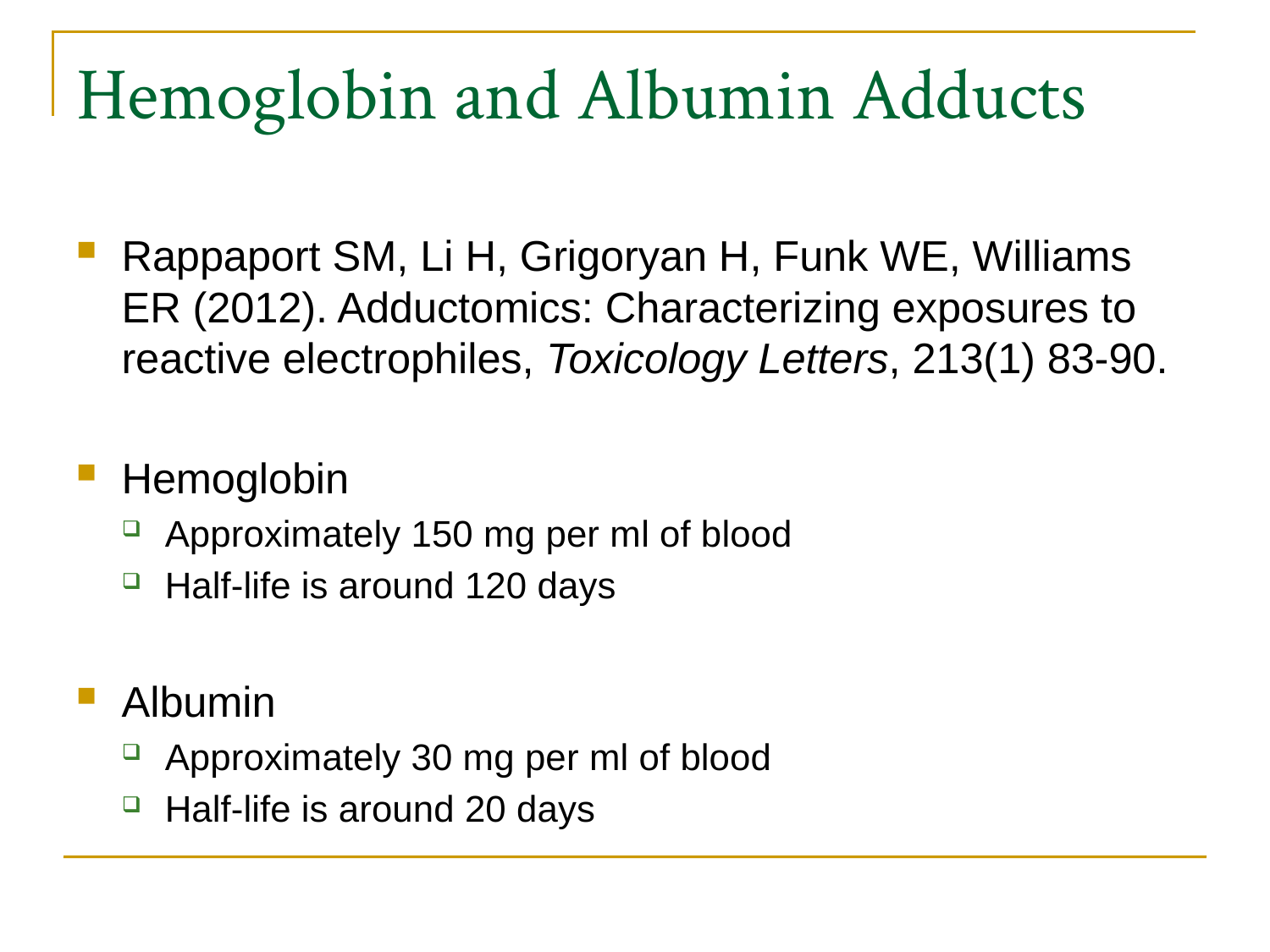

# Hemoglobin and Albumin Adducts
Rappaport SM, Li H, Grigoryan H, Funk WE, Williams ER (2012). Adductomics: Characterizing exposures to reactive electrophiles, Toxicology Letters, 213(1) 83-90.

Hemoglobin
Approximately 150 mg per ml of blood
Half-life is around 120 days

Albumin
Approximately 30 mg per ml of blood
Half-life is around 20 days